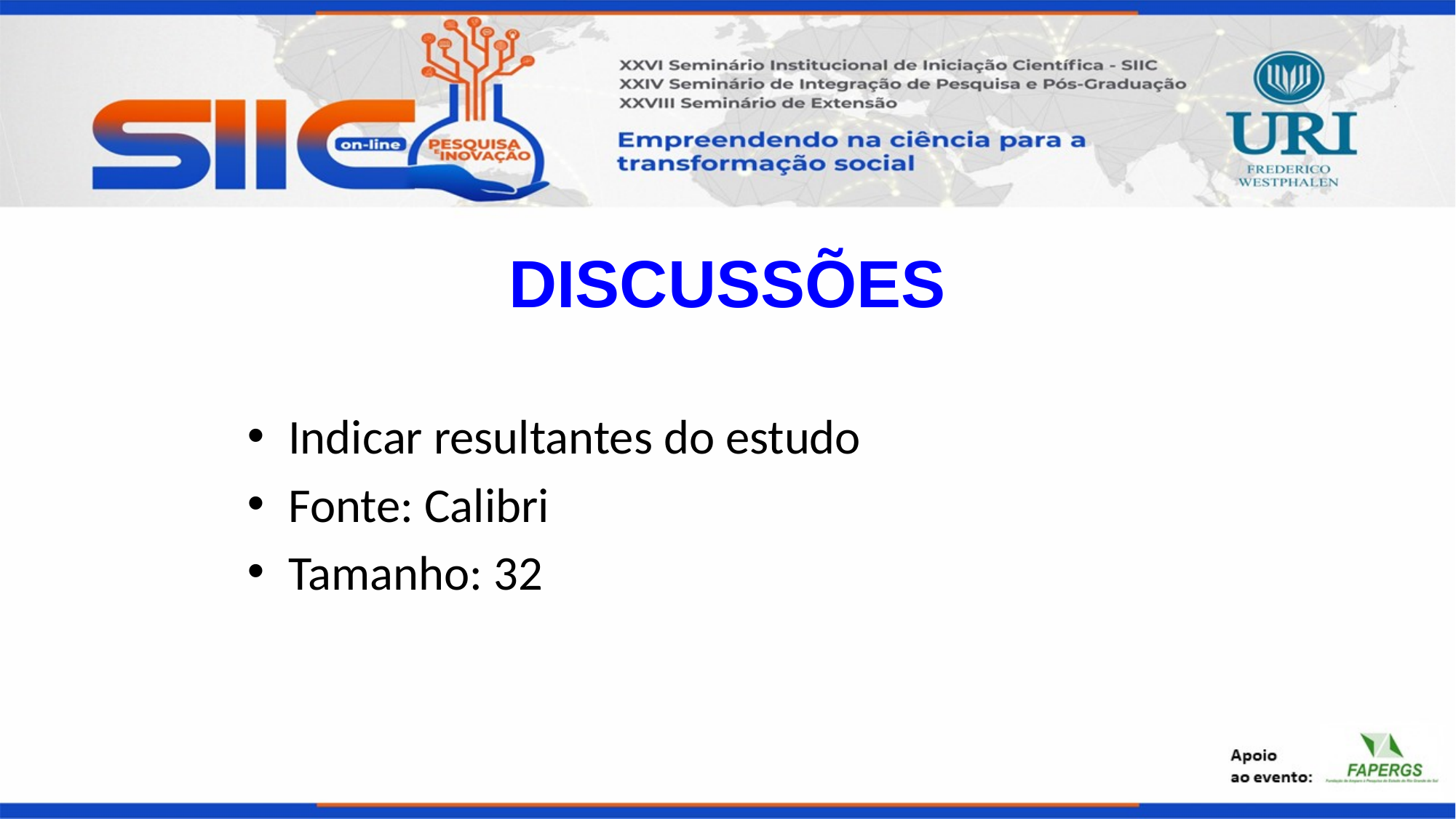

# DISCUSSÕES

Indicar resultantes do estudo
Fonte: Calibri
Tamanho: 32